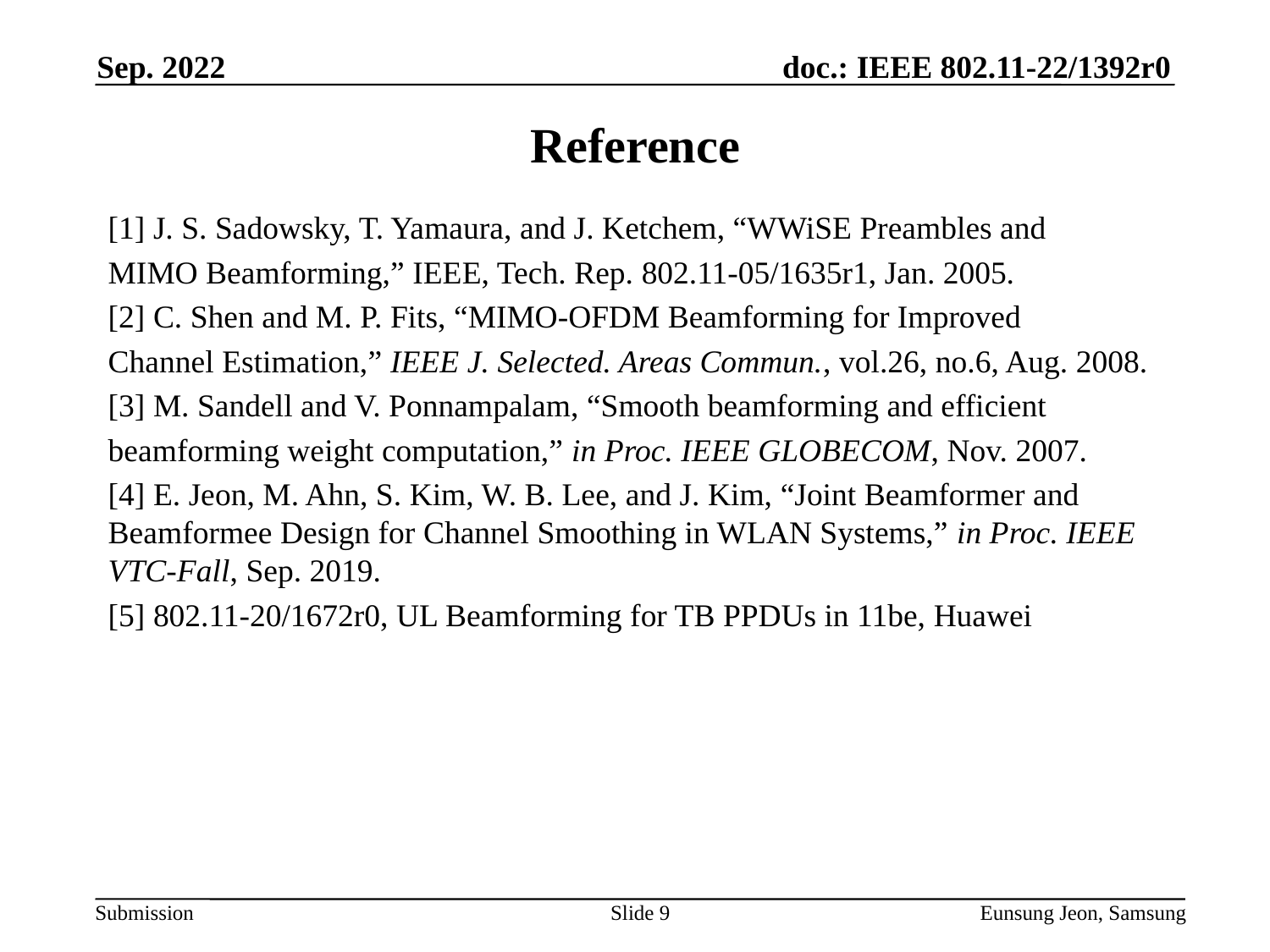

Sep. 2022
# Reference
[1] J. S. Sadowsky, T. Yamaura, and J. Ketchem, “WWiSE Preambles and
MIMO Beamforming,” IEEE, Tech. Rep. 802.11-05/1635r1, Jan. 2005.
[2] C. Shen and M. P. Fits, “MIMO-OFDM Beamforming for Improved
Channel Estimation,” IEEE J. Selected. Areas Commun., vol.26, no.6, Aug. 2008.
[3] M. Sandell and V. Ponnampalam, “Smooth beamforming and efficient
beamforming weight computation,” in Proc. IEEE GLOBECOM, Nov. 2007.
[4] E. Jeon, M. Ahn, S. Kim, W. B. Lee, and J. Kim, “Joint Beamformer and Beamformee Design for Channel Smoothing in WLAN Systems,” in Proc. IEEE VTC-Fall, Sep. 2019.
[5] 802.11-20/1672r0, UL Beamforming for TB PPDUs in 11be, Huawei

Slide 9
Eunsung Jeon, Samsung